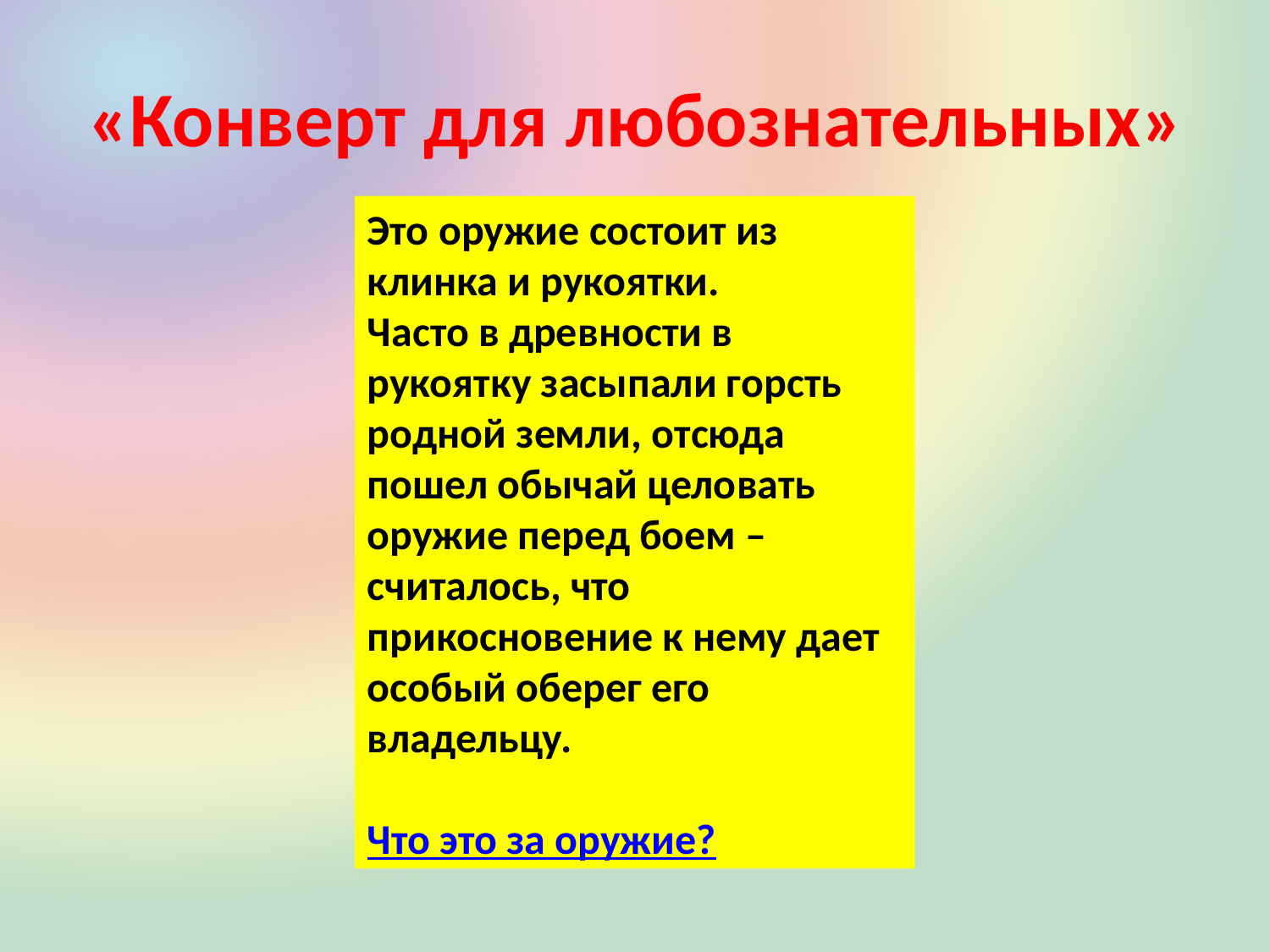

# «Конверт для любознательных»
Это оружие состоит из клинка и рукоятки.
Часто в древности в рукоятку засыпали горсть родной земли, отсюда пошел обычай целовать оружие перед боем – считалось, что прикосновение к нему дает особый оберег его владельцу.

Что это за оружие?